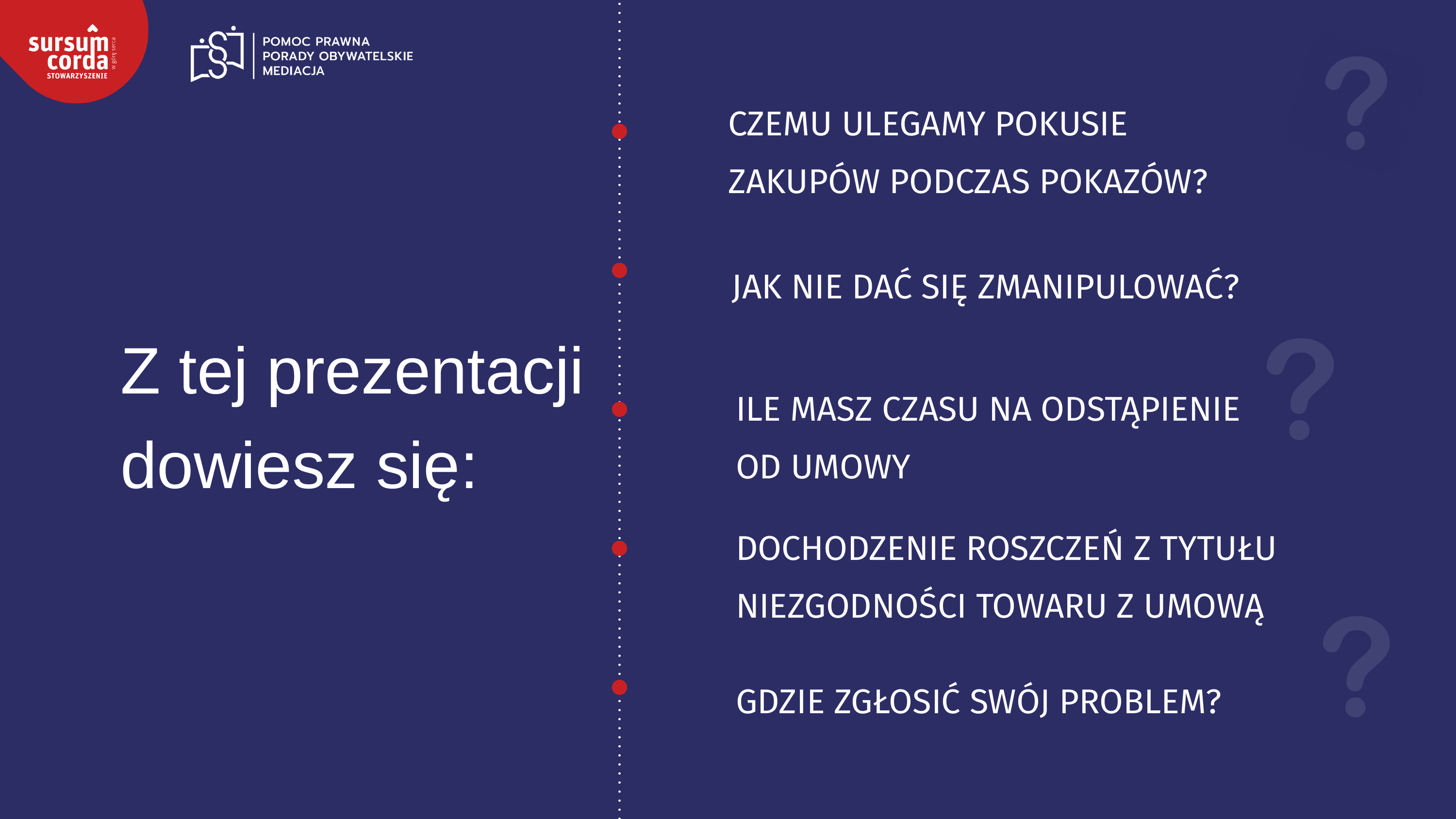

CZEMU ULEGAMY POKUSIE ZAKUPÓW PODCZAS POKAZÓW?

JAK NIE DAĆ SIĘ ZMANIPULOWAĆ?

Z tej prezentacji dowiesz się:

ILE MASZ CZASU NA ODSTĄPIENIE
OD UMOWY

DOCHODZENIE ROSZCZEŃ Z TYTUŁU NIEZGODNOŚCI TOWARU Z UMOWĄ

GDZIE ZGŁOSIĆ SWÓJ PROBLEM?